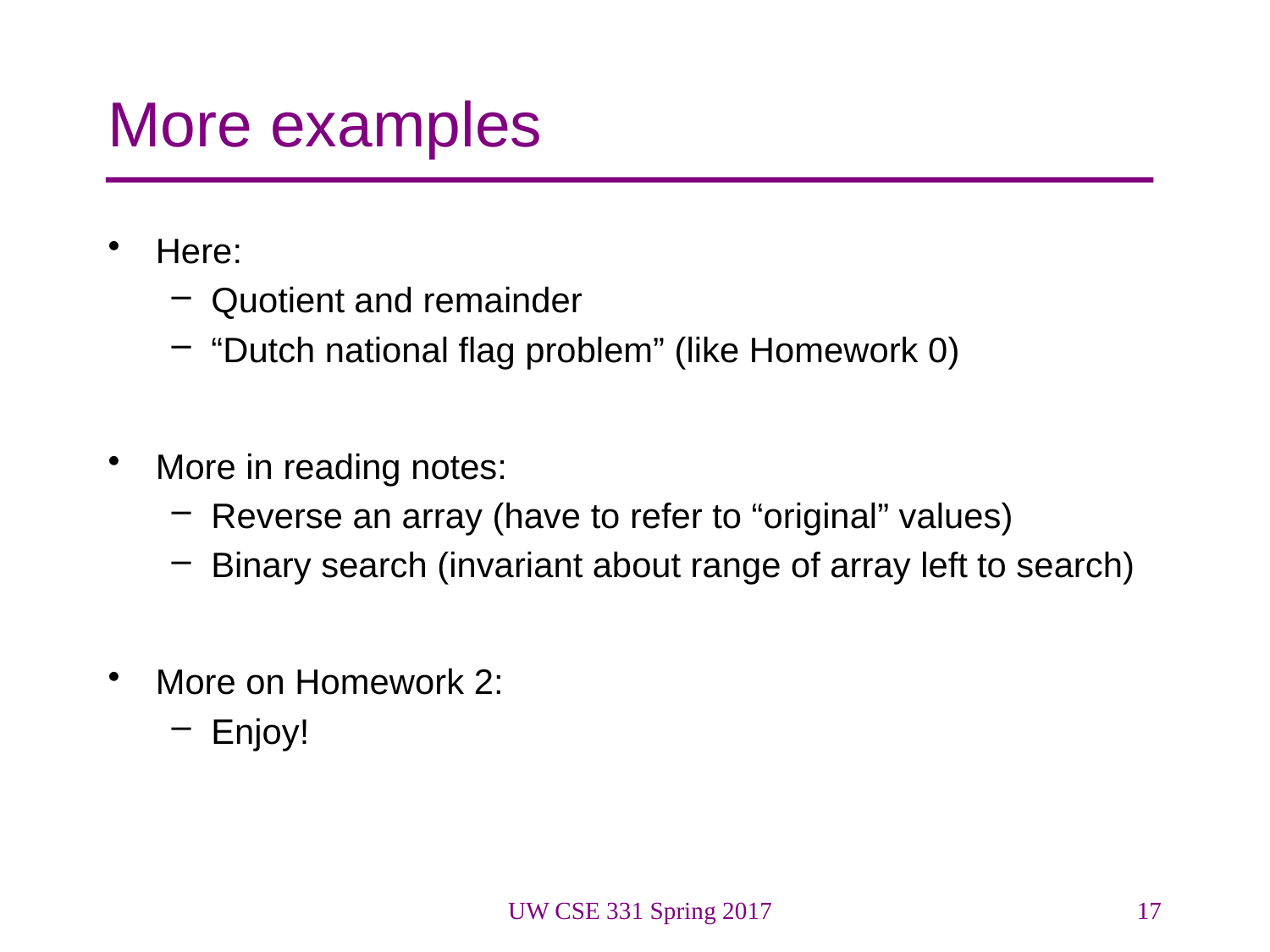

# More examples
Here:
Quotient and remainder
“Dutch national flag problem” (like Homework 0)

More in reading notes:
Reverse an array (have to refer to “original” values)
Binary search (invariant about range of array left to search)

More on Homework 2:
Enjoy!
UW CSE 331 Spring 2017
17